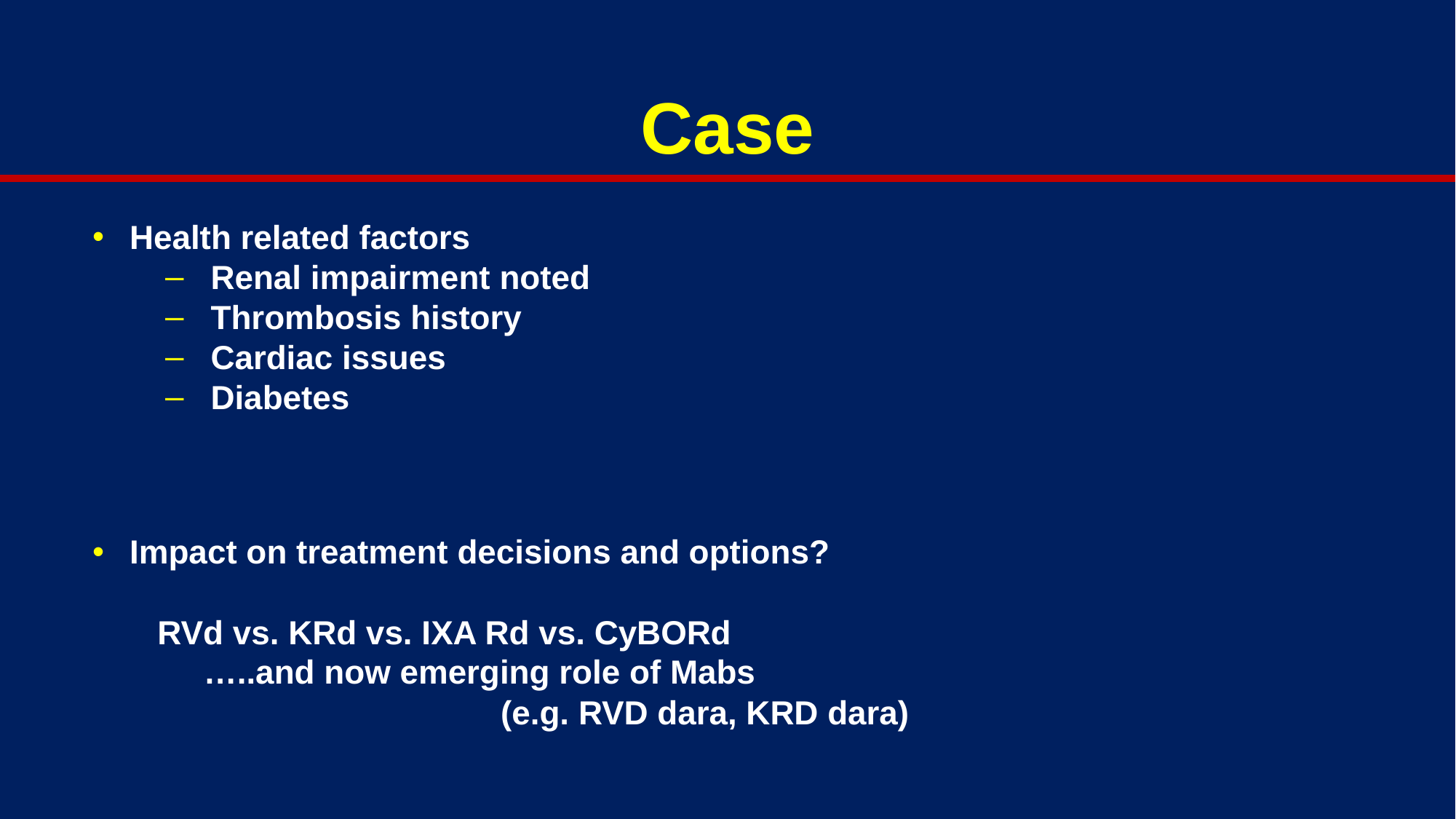

# Case
Health related factors
Renal impairment noted
Thrombosis history
Cardiac issues
Diabetes

Impact on treatment decisions and options?

       RVd vs. KRd vs. IXA Rd vs. CyBORd
            …..and now emerging role of Mabs
                                            (e.g. RVD dara, KRD dara)